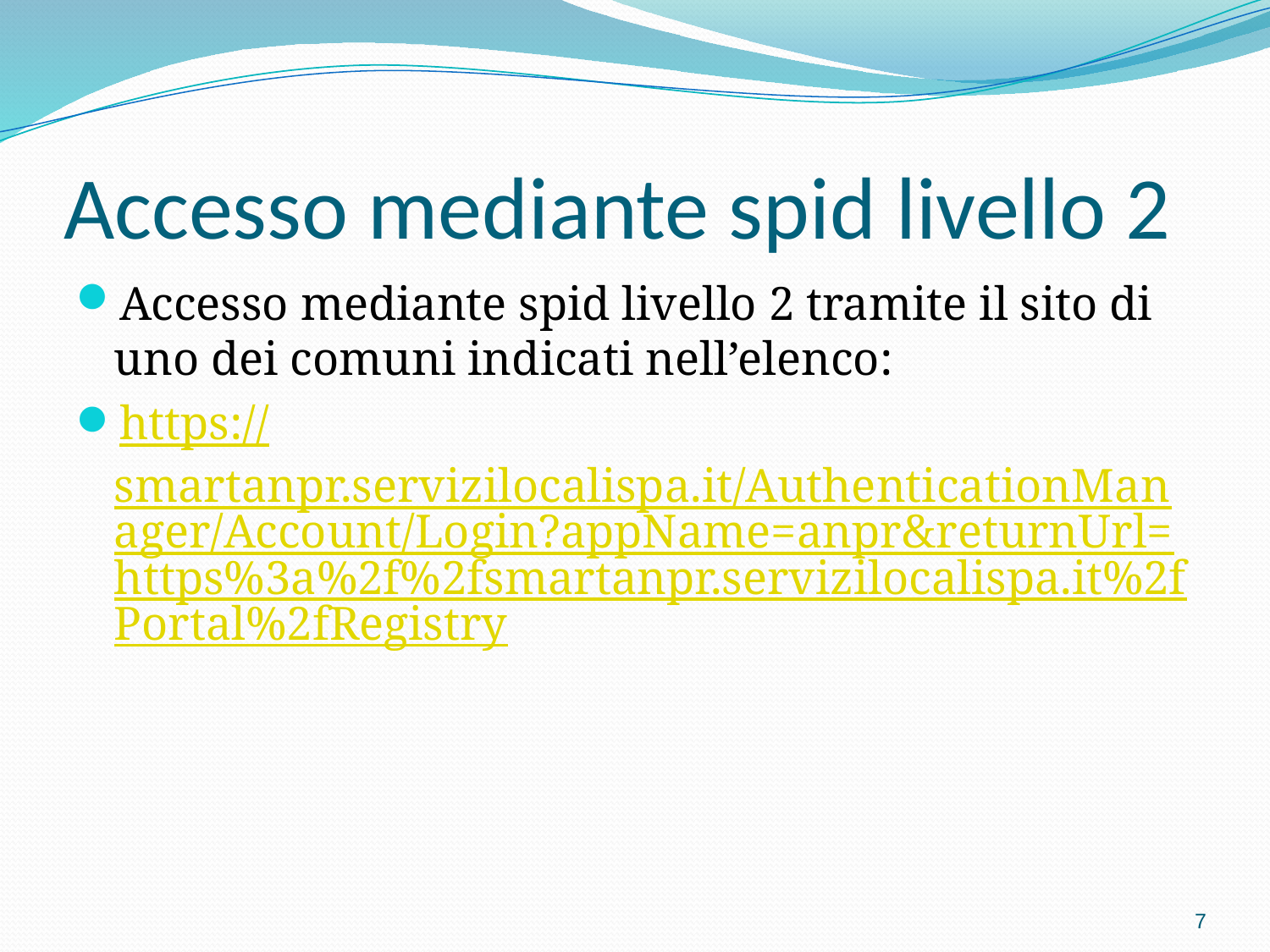

# Accesso mediante spid livello 2
Accesso mediante spid livello 2 tramite il sito di uno dei comuni indicati nell’elenco:
https://smartanpr.servizilocalispa.it/AuthenticationManager/Account/Login?appName=anpr&returnUrl=https%3a%2f%2fsmartanpr.servizilocalispa.it%2fPortal%2fRegistry

7